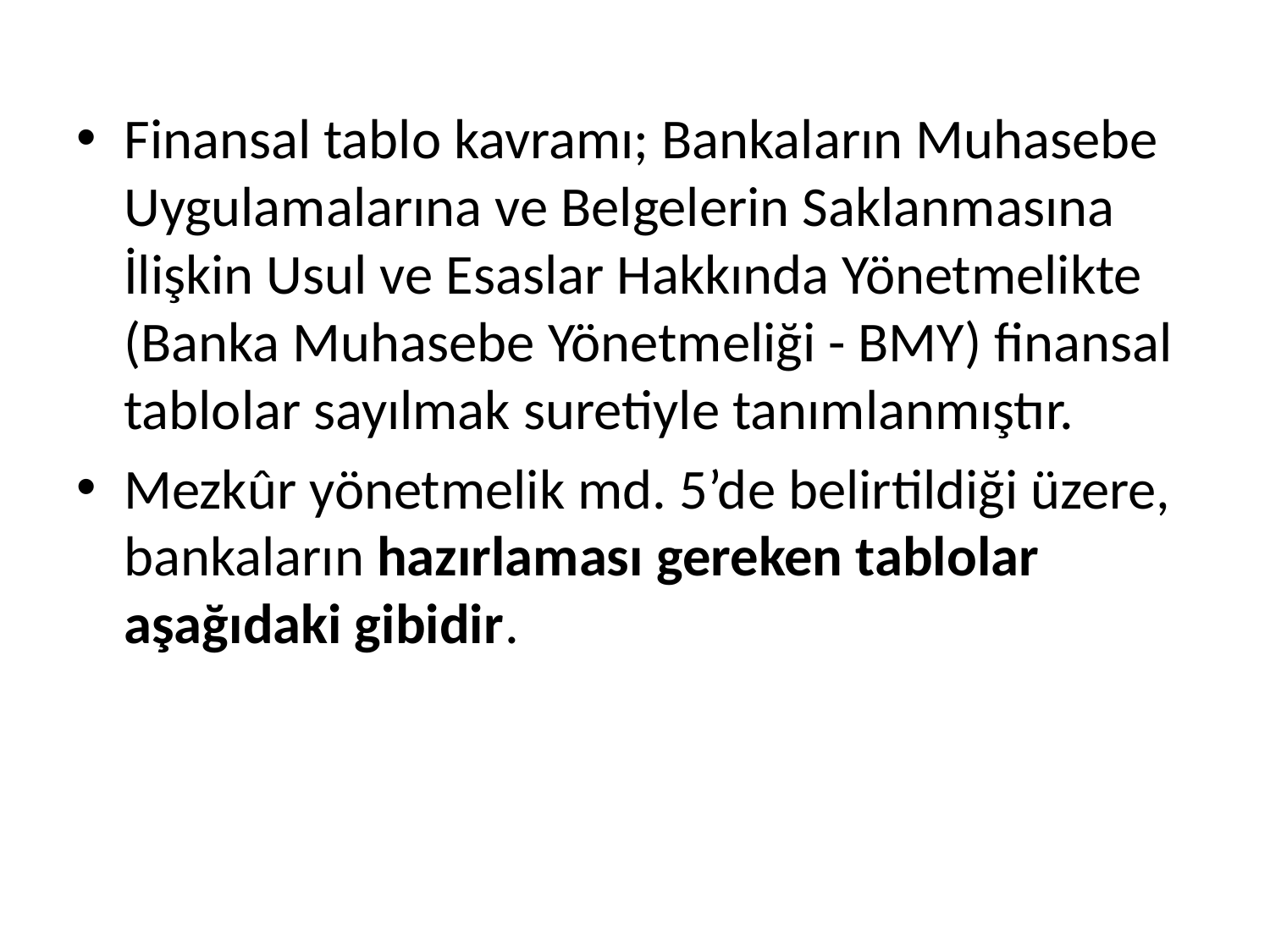

Finansal tablo kavramı; Bankaların Muhasebe Uygulamalarına ve Belgelerin Saklanmasına İlişkin Usul ve Esaslar Hakkında Yönetmelikte (Banka Muhasebe Yönetmeliği - BMY) finansal tablolar sayılmak suretiyle tanımlanmıştır.
Mezkûr yönetmelik md. 5’de belirtildiği üzere, bankaların hazırlaması gereken tablolar aşağıdaki gibidir.